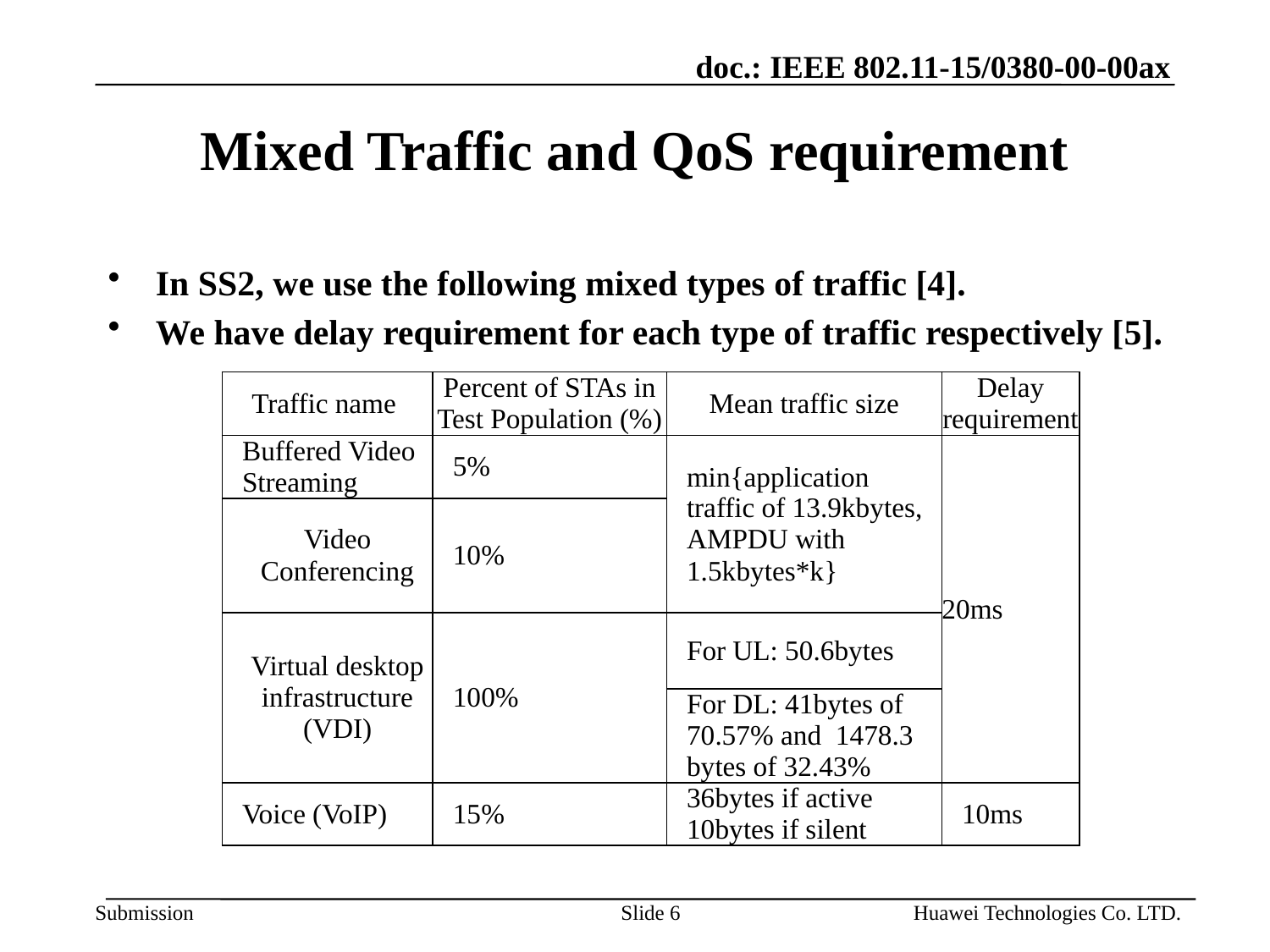

# Mixed Traffic and QoS requirement
In SS2, we use the following mixed types of traffic [4].
We have delay requirement for each type of traffic respectively [5].

| Traffic name | Percent of STAs in Test Population (%) | Mean traffic size | Delay requirement |
| --- | --- | --- | --- |
| Buffered Video Streaming | 5% | min{application traffic of 13.9kbytes, AMPDU with 1.5kbytes\*k} | 20ms |
| Video Conferencing | 10% |  |  |
| Virtual desktop infrastructure (VDI) | 100% | For UL: 50.6bytes |  |
|  |  | For DL: 41bytes of 70.57% and 1478.3 bytes of 32.43% |  |
| Voice (VoIP) | 15% | 36bytes if active 10bytes if silent | 10ms |
Slide 6
Huawei Technologies Co. LTD.